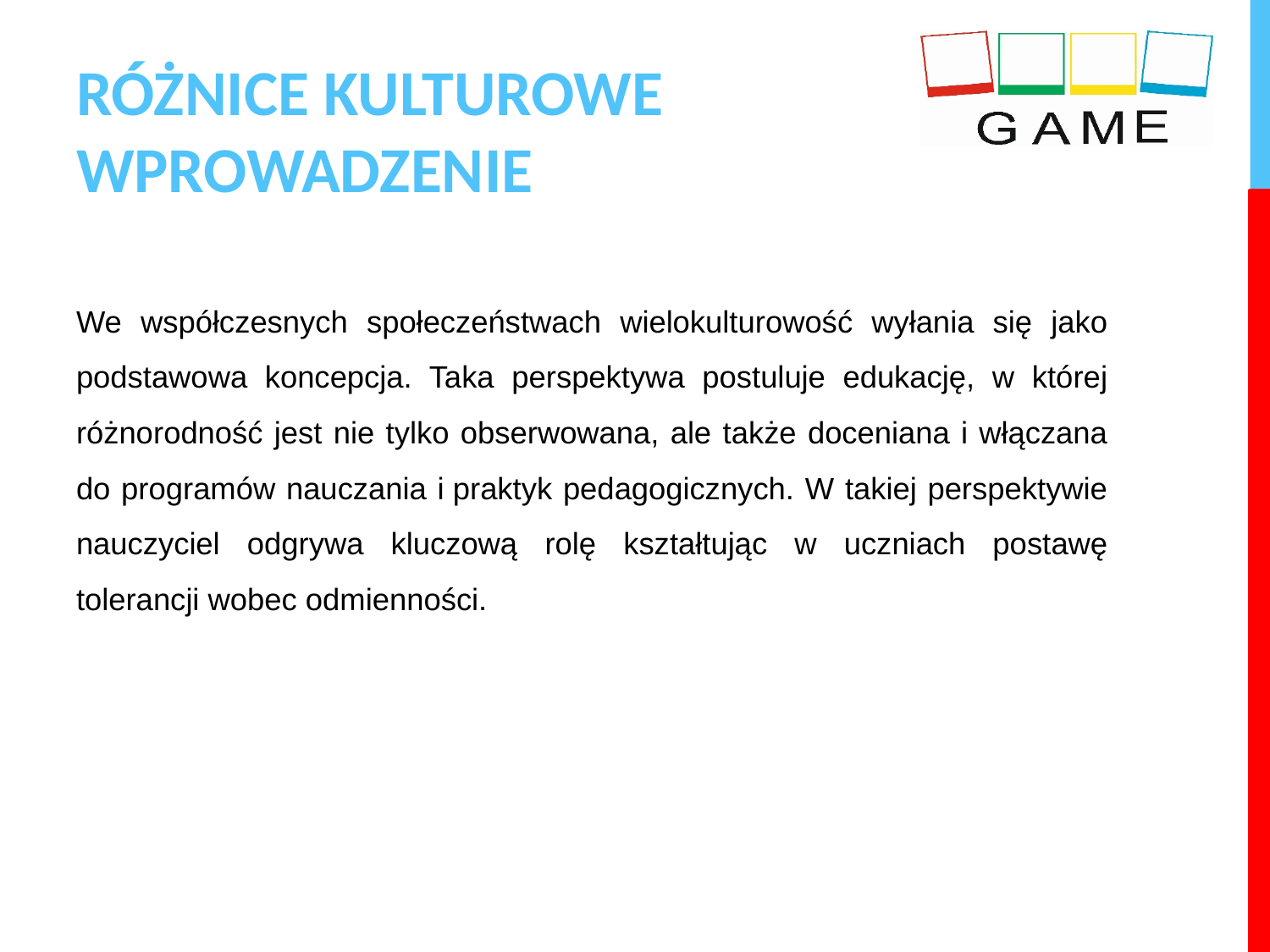

# RÓŻNICE KULTUROWE WPROWADZENIE
We współczesnych społeczeństwach wielokulturowość wyłania się jako podstawowa koncepcja. Taka perspektywa postuluje edukację, w której różnorodność jest nie tylko obserwowana, ale także doceniana i włączana do programów nauczania i praktyk pedagogicznych. W takiej perspektywie nauczyciel odgrywa kluczową rolę kształtując w uczniach postawę tolerancji wobec odmienności.